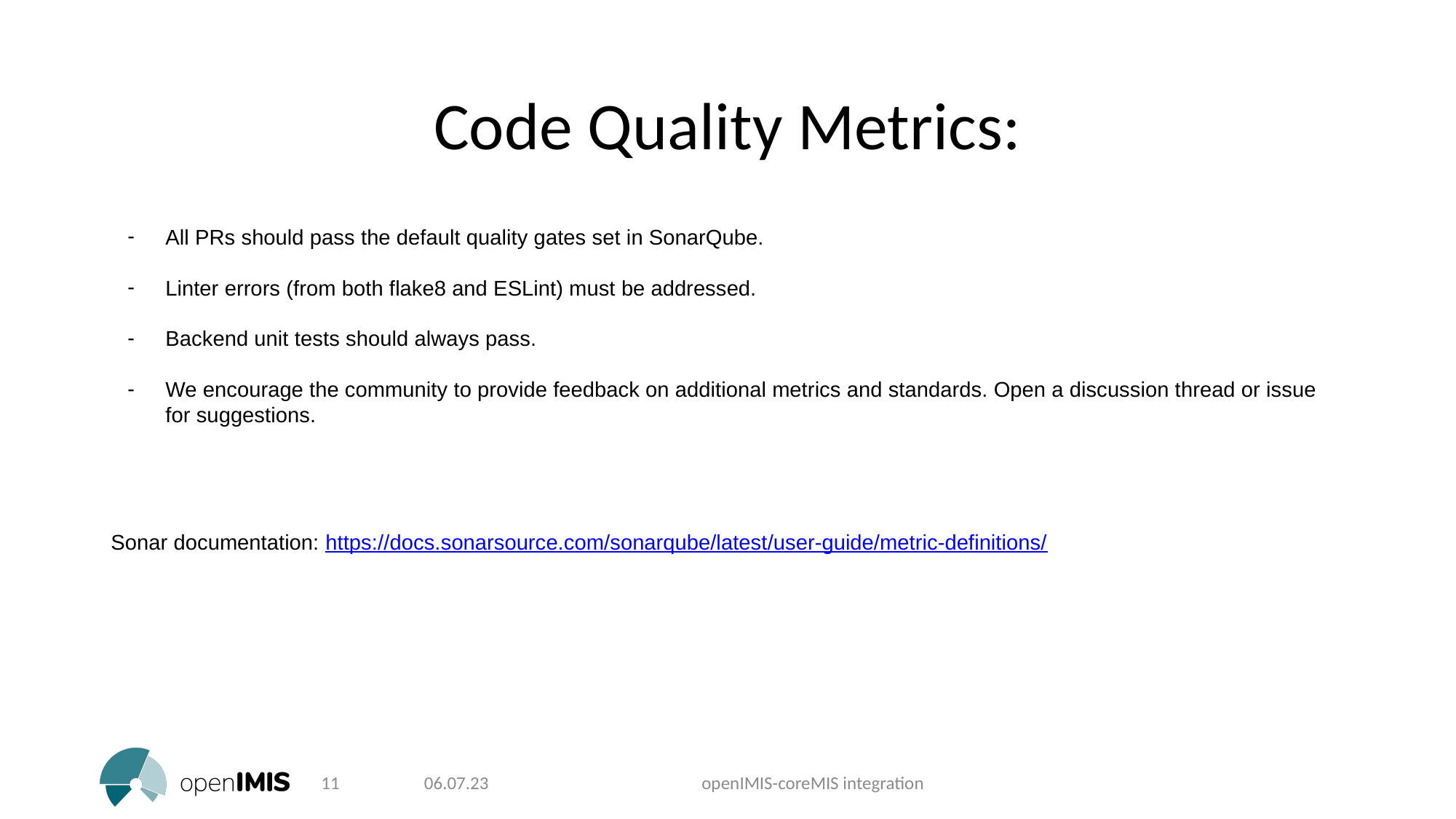

Code Quality Metrics:
All PRs should pass the default quality gates set in SonarQube.

Linter errors (from both flake8 and ESLint) must be addressed.

Backend unit tests should always pass.

We encourage the community to provide feedback on additional metrics and standards. Open a discussion thread or issue for suggestions.

Sonar documentation: https://docs.sonarsource.com/sonarqube/latest/user-guide/metric-definitions/

11
06.07.23
openIMIS-coreMIS integration